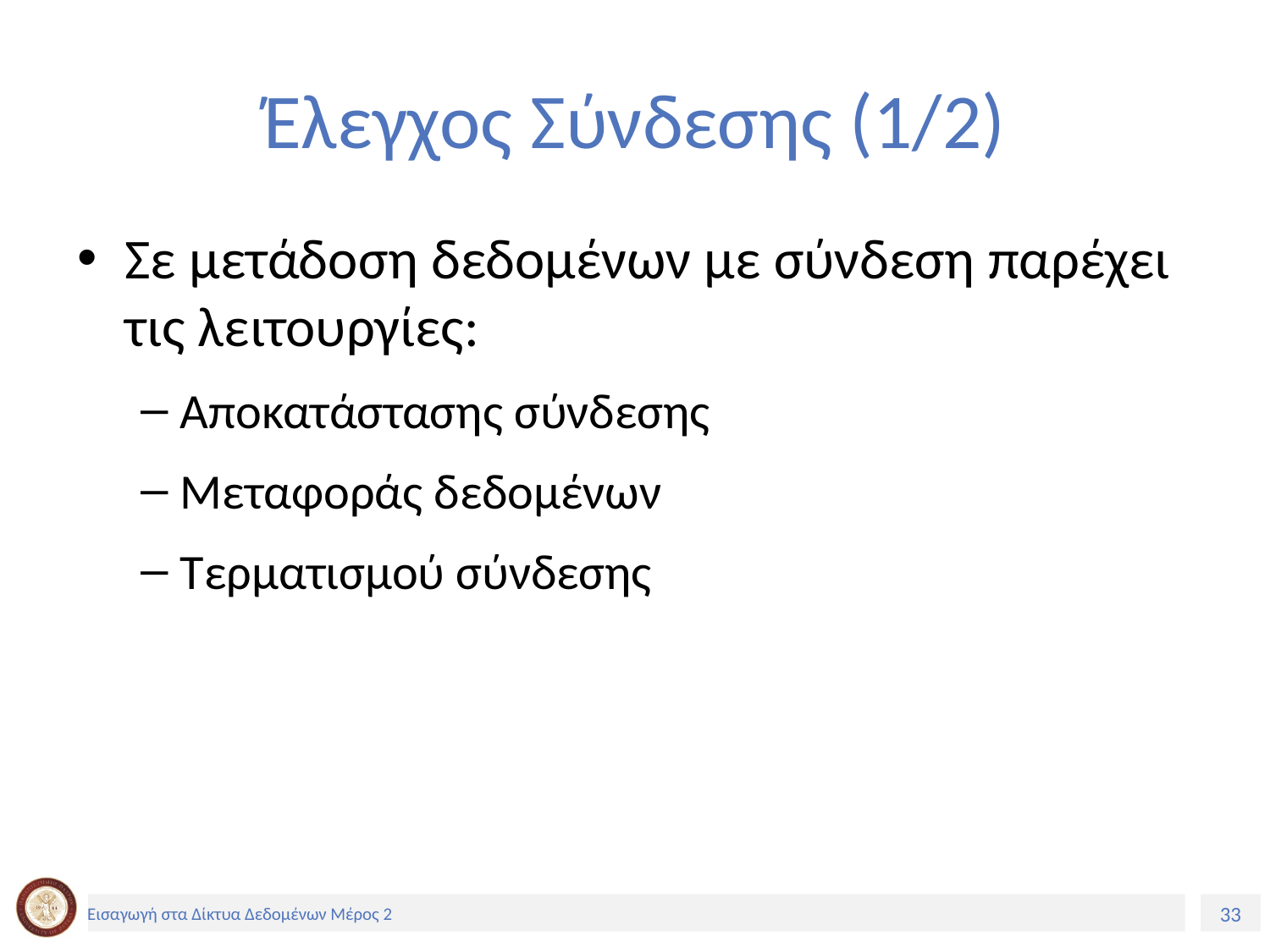

# Έλεγχος Σύνδεσης (1/2)
Σε μετάδοση δεδομένων με σύνδεση παρέχει τις λειτουργίες:
Αποκατάστασης σύνδεσης
Μεταφοράς δεδομένων
Τερματισμού σύνδεσης